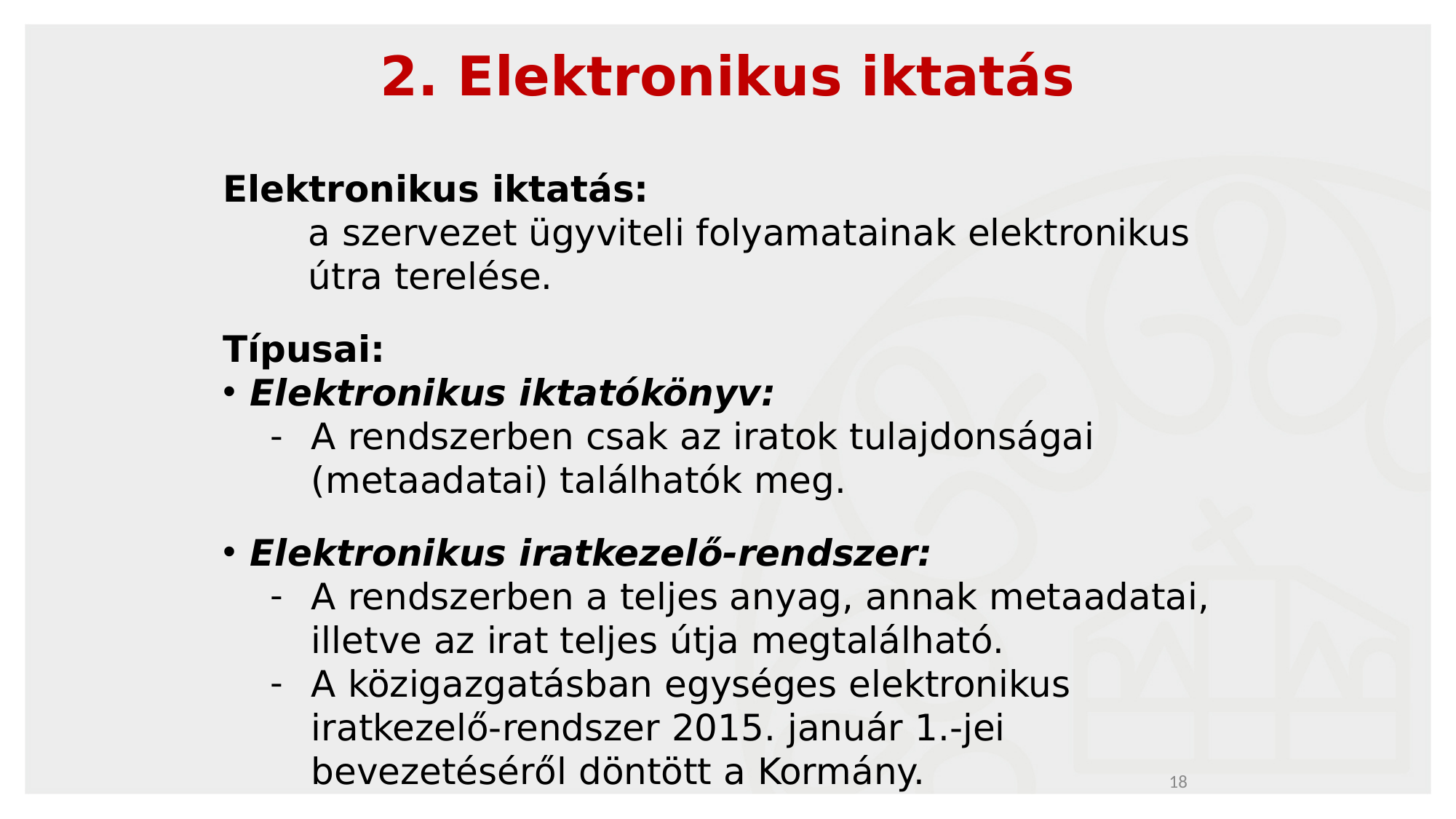

# 2. Elektronikus iktatás
Elektronikus iktatás:
a szervezet ügyviteli folyamatainak elektronikus útra terelése.

Típusai:
Elektronikus iktatókönyv:
A rendszerben csak az iratok tulajdonságai (metaadatai) találhatók meg.

Elektronikus iratkezelő-rendszer:
A rendszerben a teljes anyag, annak metaadatai, illetve az irat teljes útja megtalálható.
A közigazgatásban egységes elektronikus iratkezelő-rendszer 2015. január 1.-jei bevezetéséről döntött a Kormány.
18